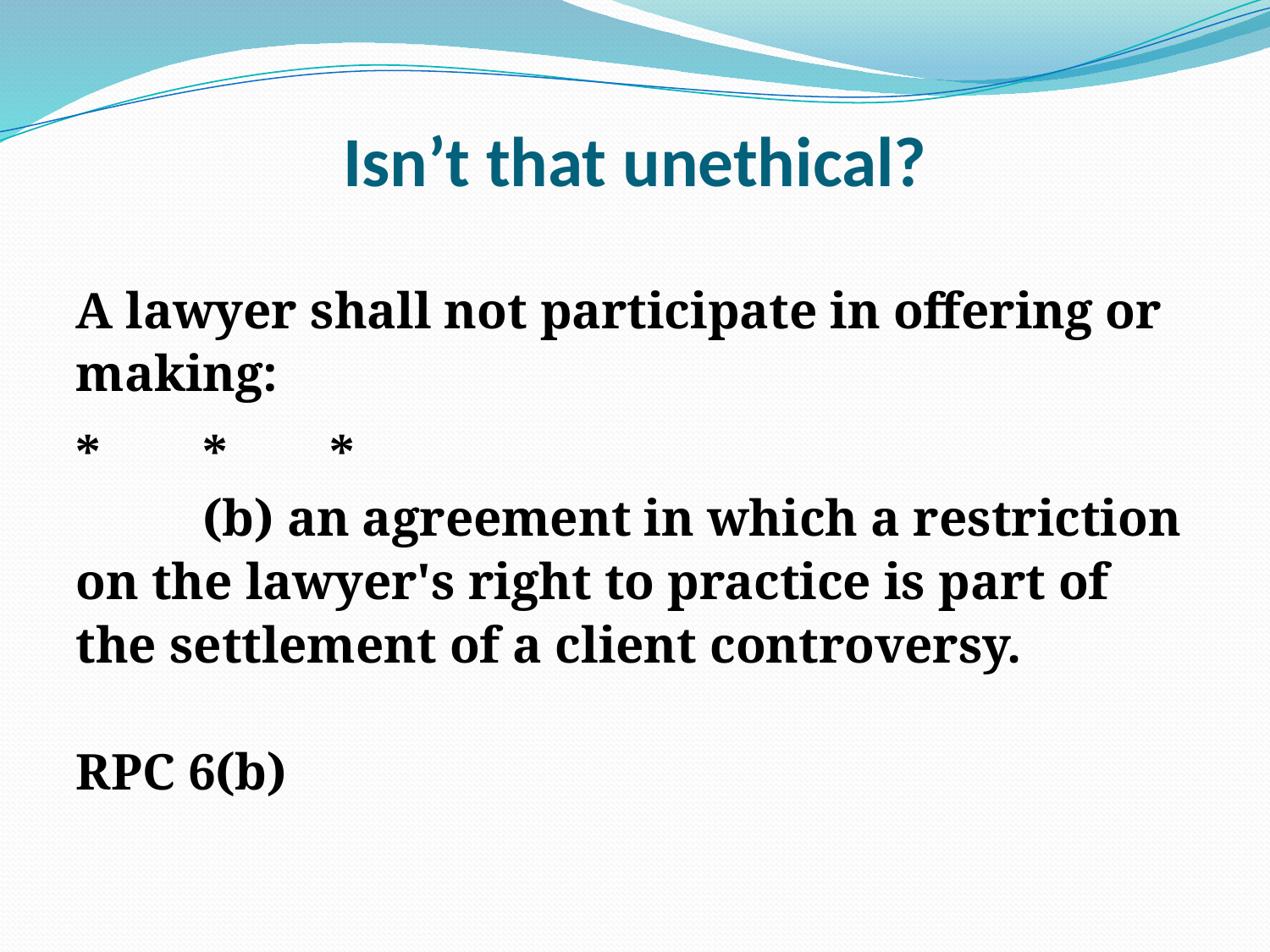

# Isn’t that unethical?
A lawyer shall not participate in offering or making:

*	*	*
	(b) an agreement in which a restriction on the lawyer's right to practice is part of the settlement of a client controversy.

RPC 6(b)